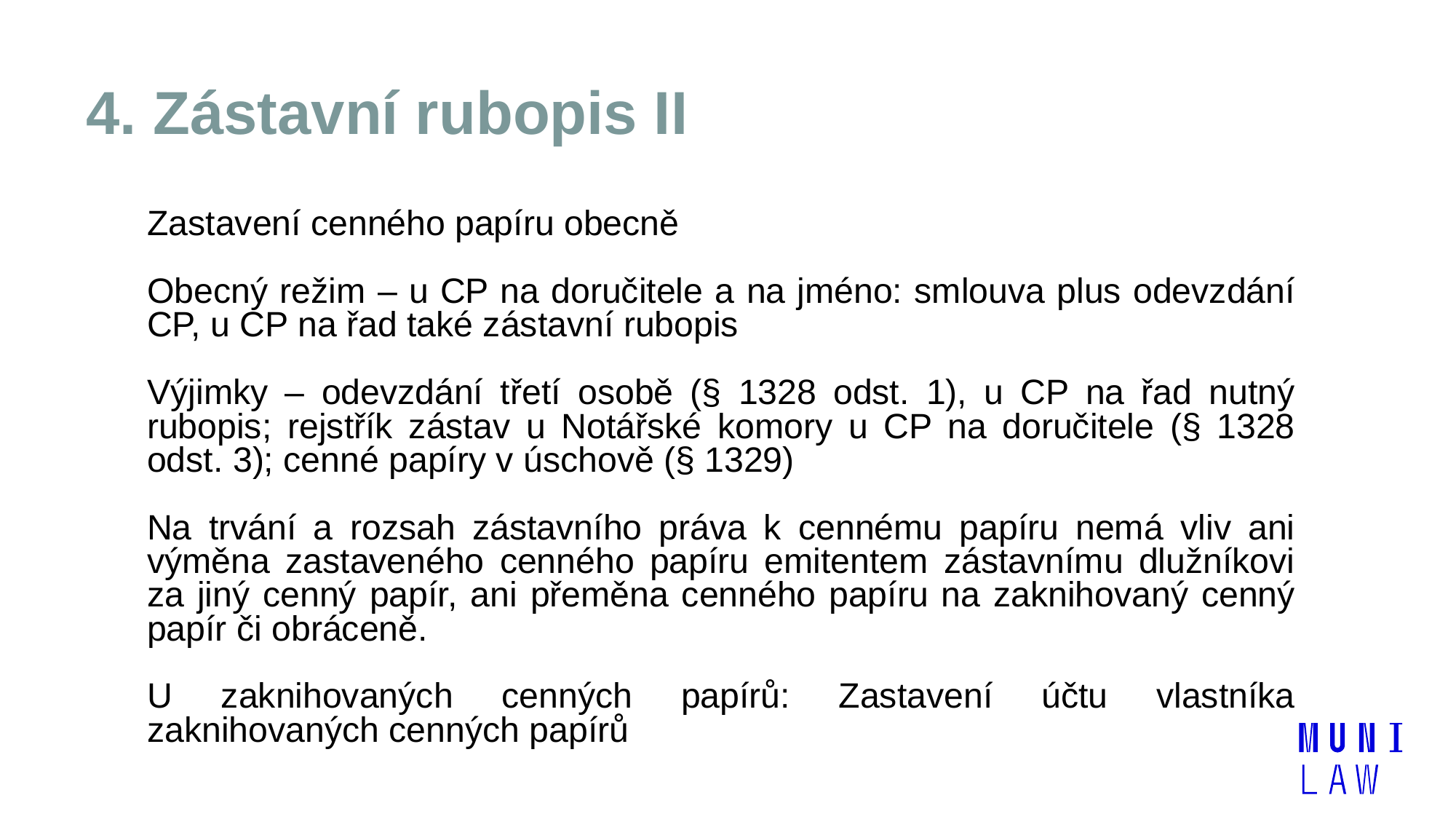

# 4. Zástavní rubopis II
Zastavení cenného papíru obecně

Obecný režim – u CP na doručitele a na jméno: smlouva plus odevzdání CP, u CP na řad také zástavní rubopis

Výjimky – odevzdání třetí osobě (§ 1328 odst. 1), u CP na řad nutný rubopis; rejstřík zástav u Notářské komory u CP na doručitele (§ 1328 odst. 3); cenné papíry v úschově (§ 1329)

Na trvání a rozsah zástavního práva k cennému papíru nemá vliv ani výměna zastaveného cenného papíru emitentem zástavnímu dlužníkovi za jiný cenný papír, ani přeměna cenného papíru na zaknihovaný cenný papír či obráceně.

U zaknihovaných cenných papírů: Zastavení účtu vlastníka zaknihovaných cenných papírů